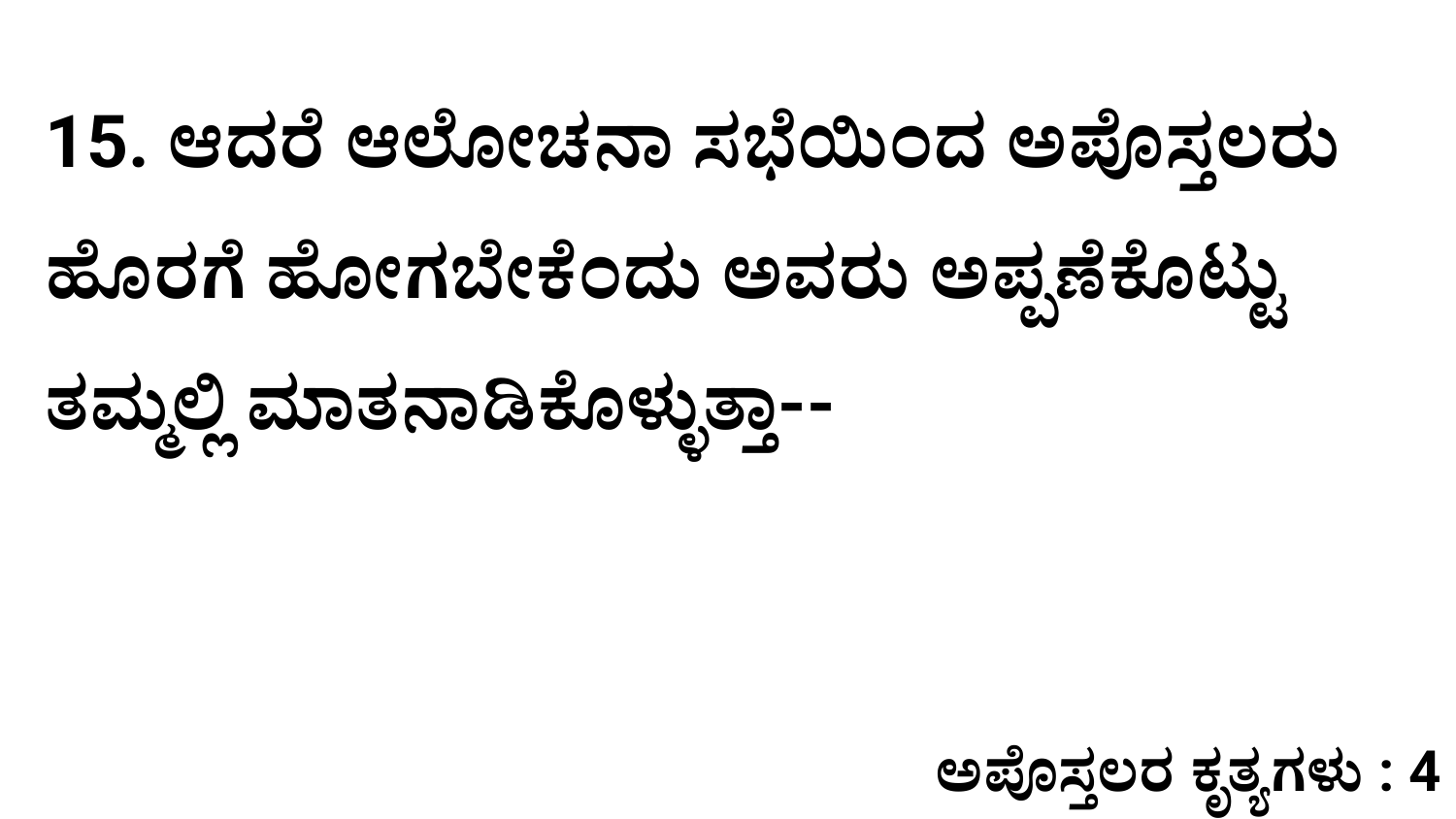

15. ಆದರೆ ಆಲೋಚನಾ ಸಭೆಯಿಂದ ಅಪೊಸ್ತಲರು ಹೊರಗೆ ಹೋಗಬೇಕೆಂದು ಅವರು ಅಪ್ಪಣೆಕೊಟ್ಟು ತಮ್ಮಲ್ಲಿ ಮಾತನಾಡಿಕೊಳ್ಳುತ್ತಾ--
ಅಪೊಸ್ತಲರ ಕೃತ್ಯಗಳು : 4